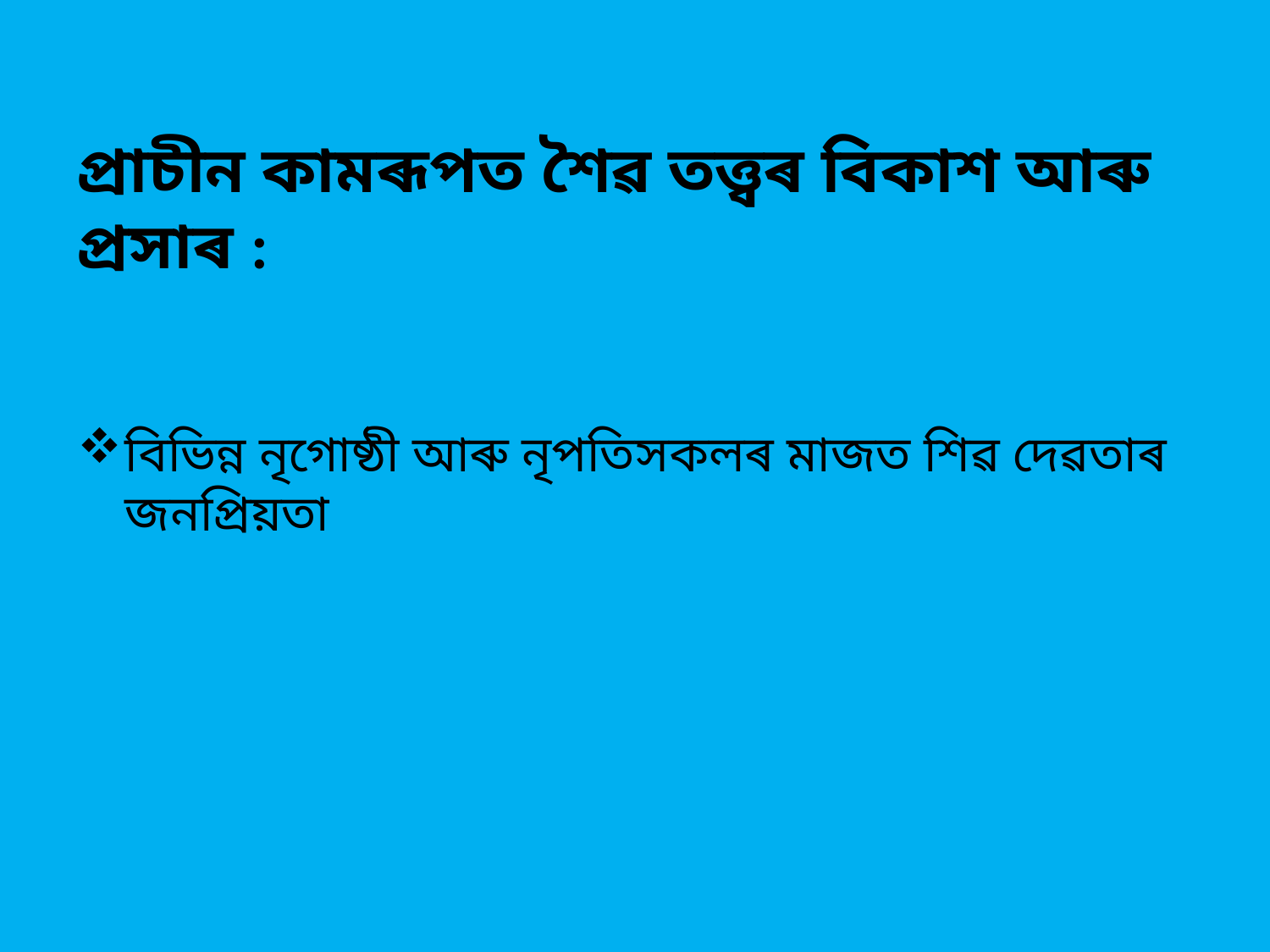

# প্ৰাচীন কামৰূপত শৈৱ তত্ত্বৰ বিকাশ আৰু প্ৰসাৰ :
বিভিন্ন নৃগোষ্ঠী আৰু নৃপতিসকলৰ মাজত শিৱ দেৱতাৰ জনপ্ৰিয়তা